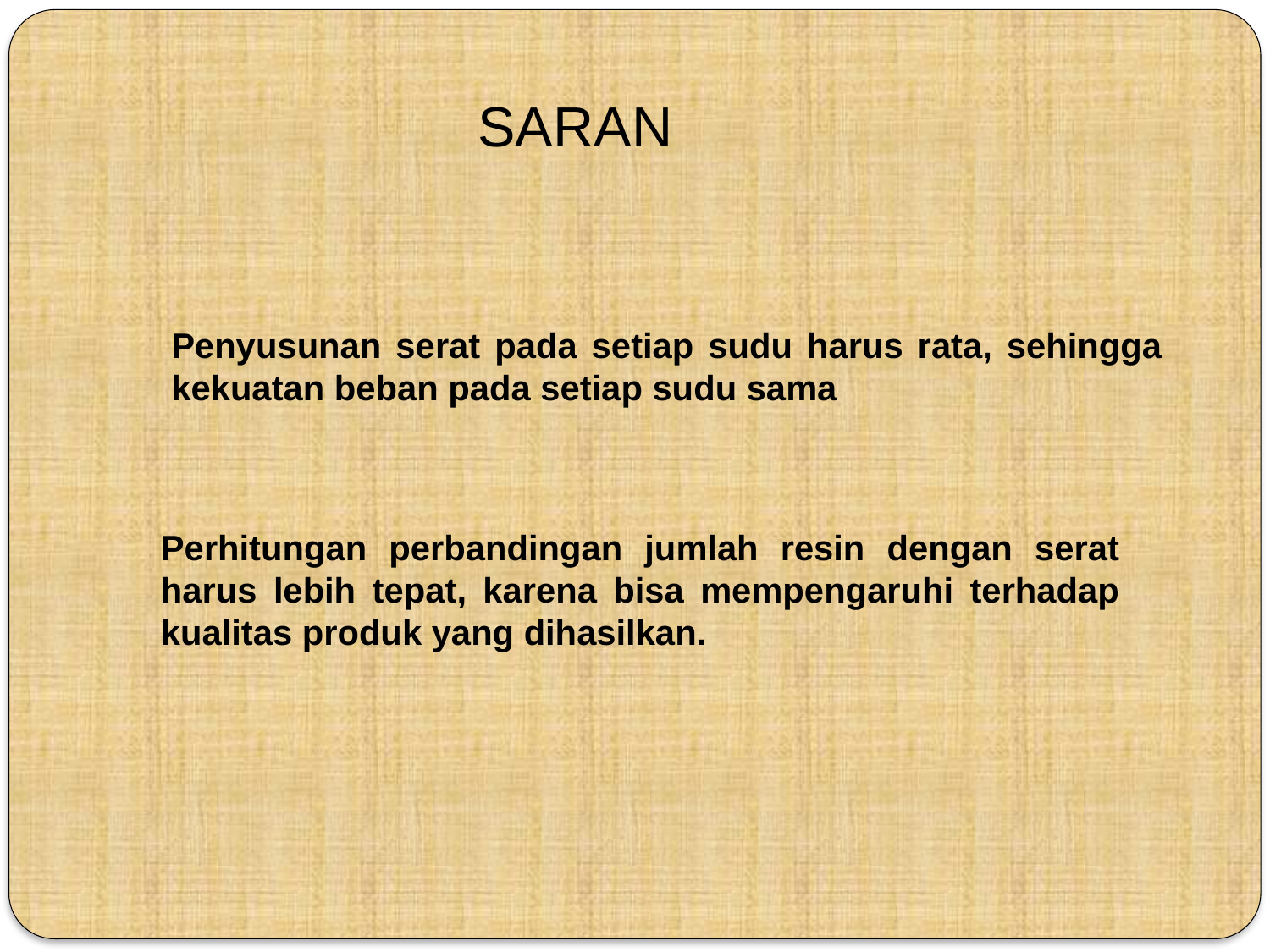

SARAN
Penyusunan serat pada setiap sudu harus rata, sehingga kekuatan beban pada setiap sudu sama
Perhitungan perbandingan jumlah resin dengan serat harus lebih tepat, karena bisa mempengaruhi terhadap kualitas produk yang dihasilkan.